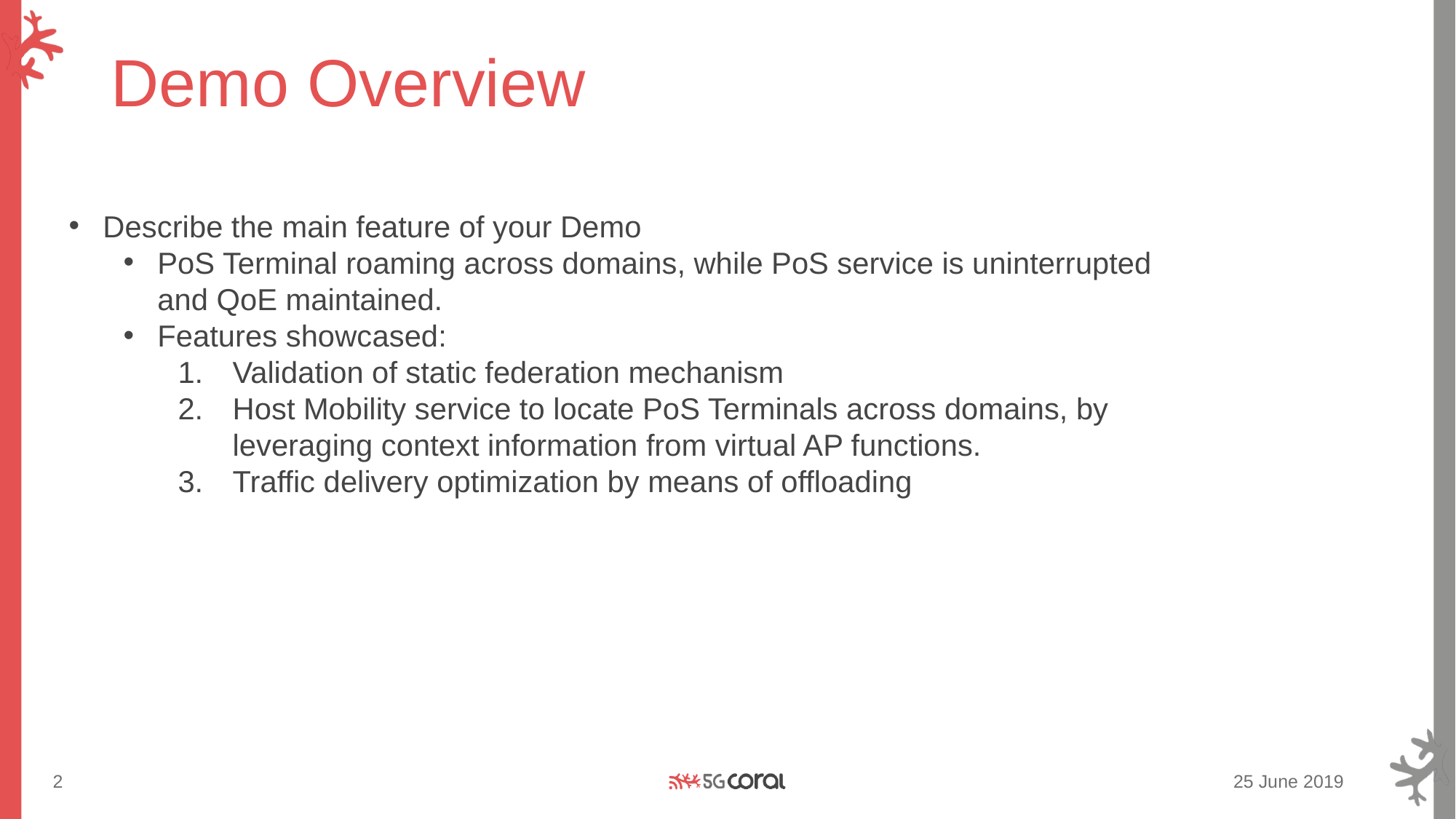

# Demo Overview
Describe the main feature of your Demo
PoS Terminal roaming across domains, while PoS service is uninterrupted and QoE maintained.
Features showcased:
Validation of static federation mechanism
Host Mobility service to locate PoS Terminals across domains, by leveraging context information from virtual AP functions.
Traffic delivery optimization by means of offloading

2
25 June 2019